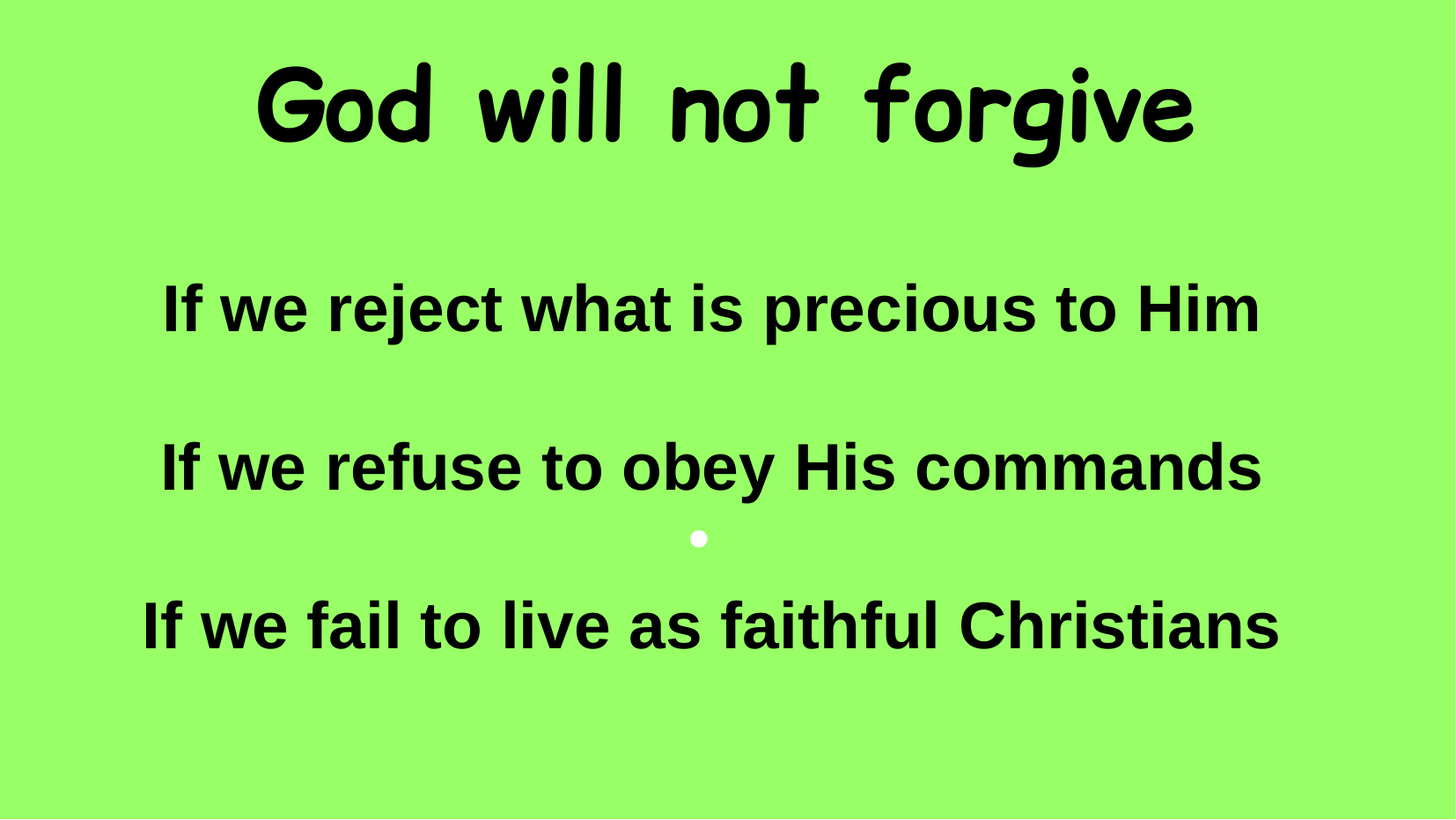

God will not forgive

If we reject what is precious to Him

If we refuse to obey His commands

If we fail to live as faithful Christians